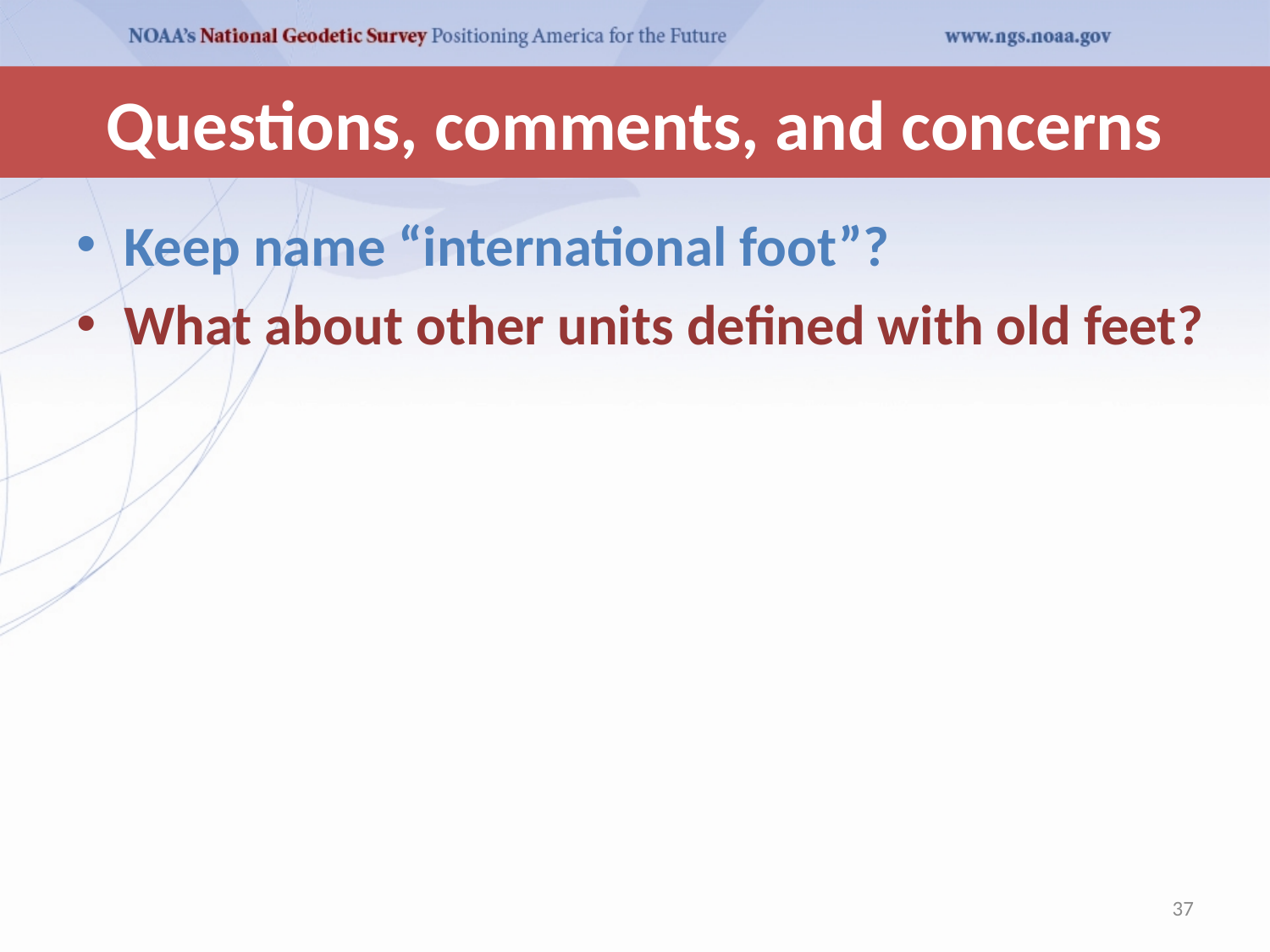

# Questions, comments, and concerns
Keep name “international foot”?
What about other units defined with old feet?
37